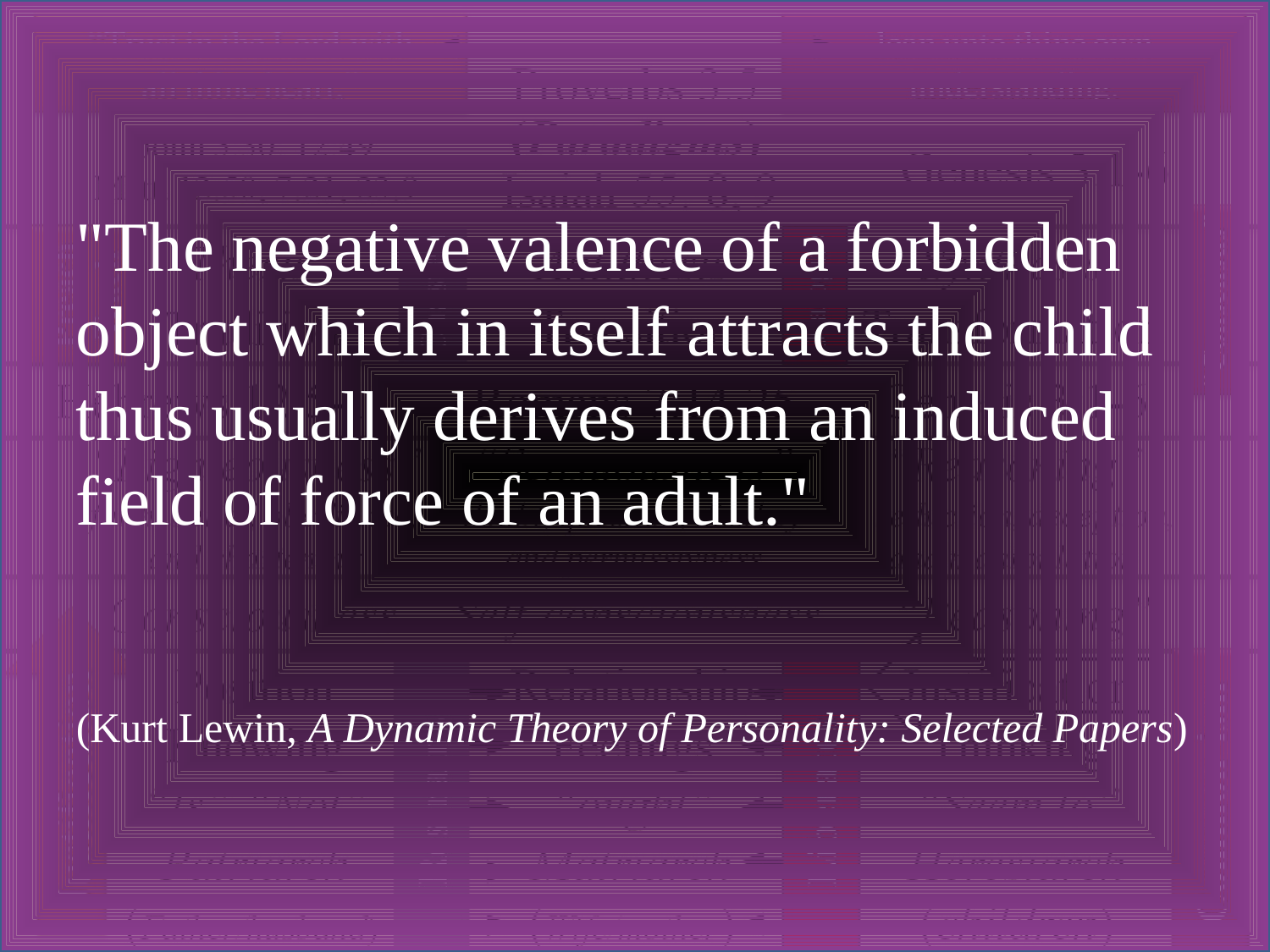

"The negative valence of a forbidden object which in itself attracts the child thus usually derives from an induced field of force of an adult."

(Kurt Lewin, A Dynamic Theory of Personality: Selected Papers)